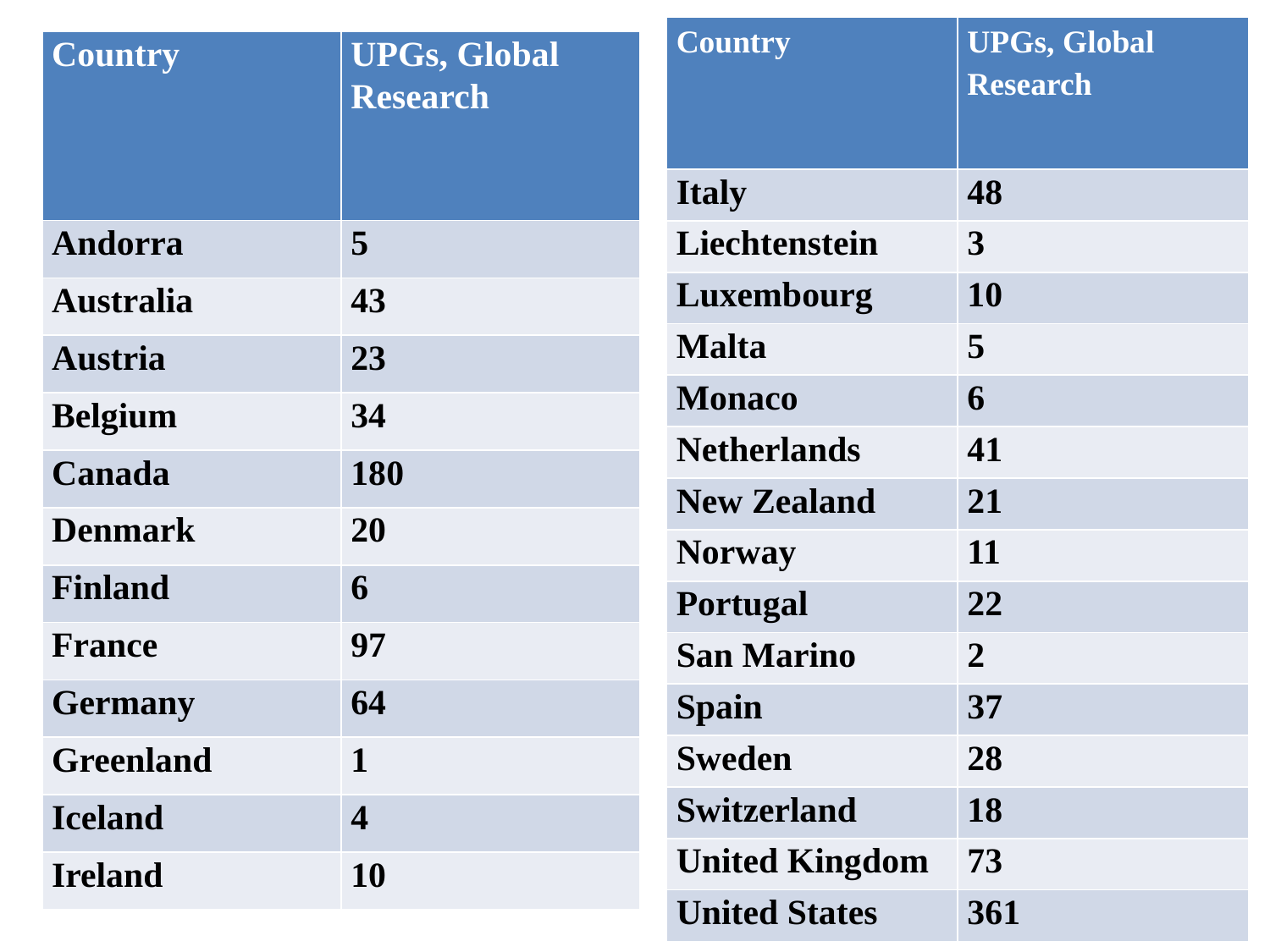

| Country | UPGs, Global Research |
| --- | --- |
| Italy | 48 |
| Liechtenstein | 3 |
| Luxembourg | 10 |
| Malta | 5 |
| Monaco | 6 |
| Netherlands | 41 |
| New Zealand | 21 |
| Norway | 11 |
| Portugal | 22 |
| San Marino | 2 |
| Spain | 37 |
| Sweden | 28 |
| Switzerland | 18 |
| United Kingdom | 73 |
| United States | 361 |
| Country | UPGs, Global Research |
| --- | --- |
| Andorra | 5 |
| Australia | 43 |
| Austria | 23 |
| Belgium | 34 |
| Canada | 180 |
| Denmark | 20 |
| Finland | 6 |
| France | 97 |
| Germany | 64 |
| Greenland | 1 |
| Iceland | 4 |
| Ireland | 10 |